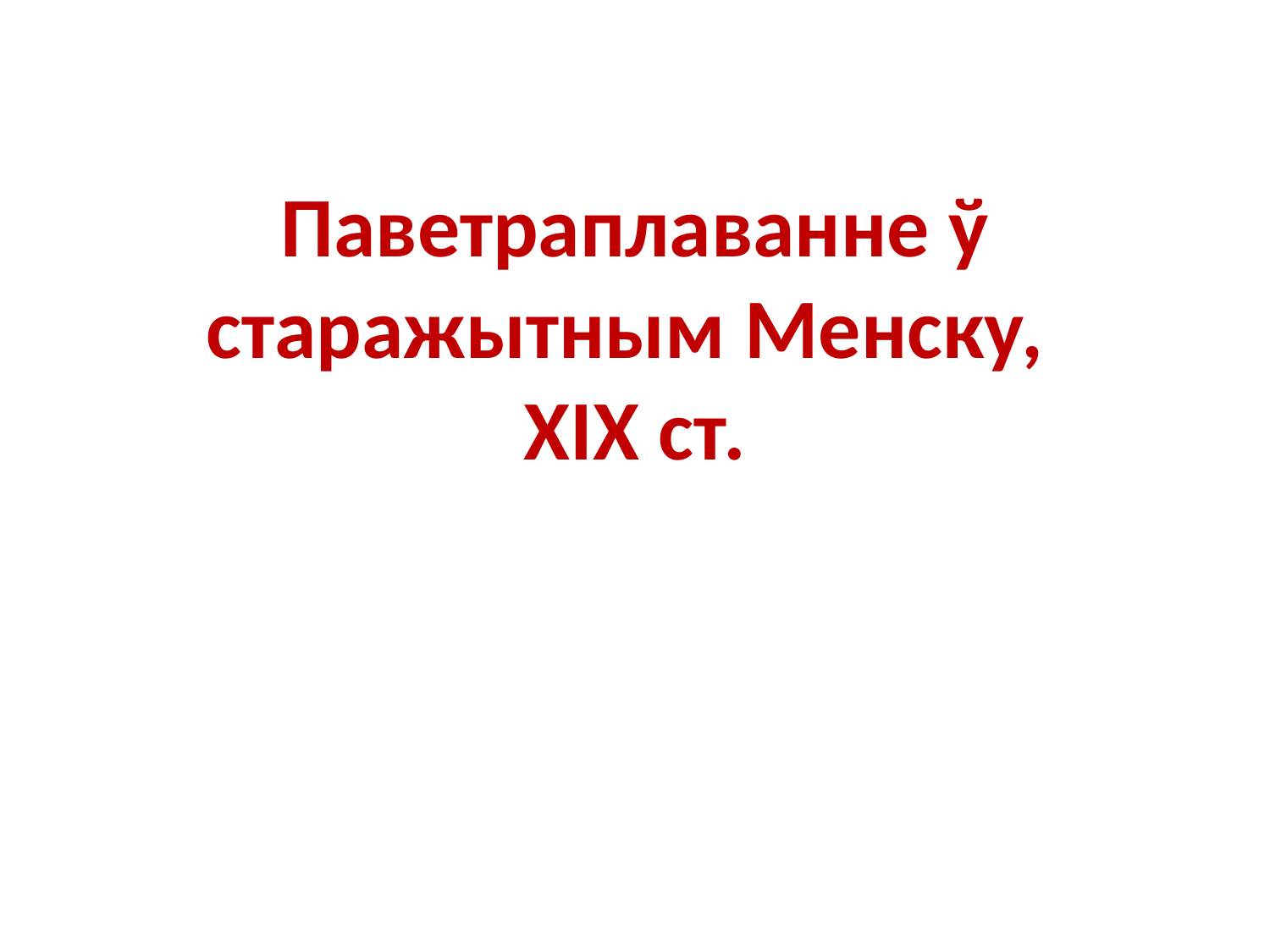

# Паветраплаванне ў старажытным Менску, XIX ст.